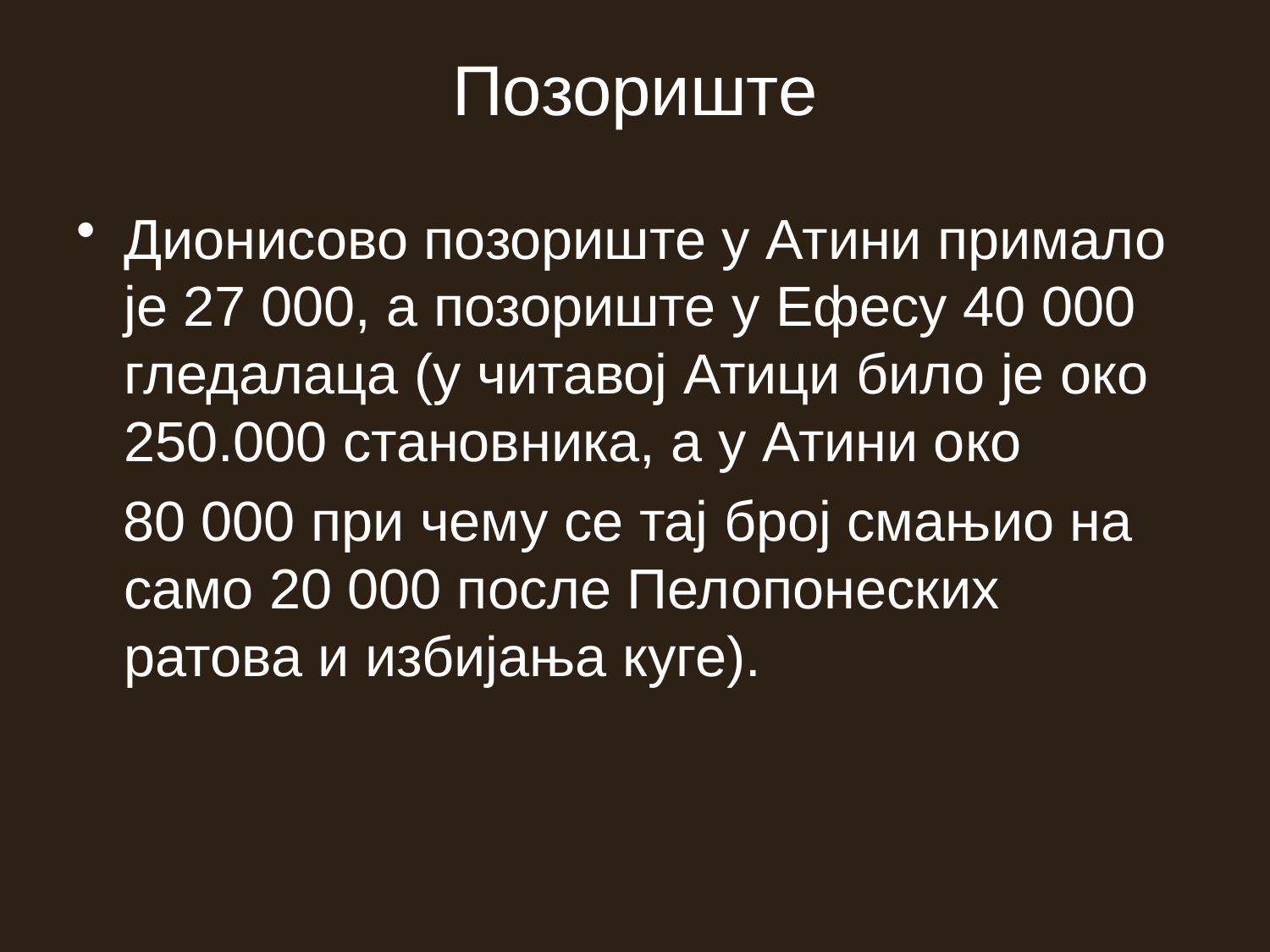

# Позориште
Дионисово позориште у Атини примало је 27 000, а позориште у Ефесу 40 000 гледалаца (у читавој Атици било је око 250.000 становника, а у Атини око
   80 000 при чему се тај број смањио на само 20 000 после Пелопонеских ратова и избијања куге).